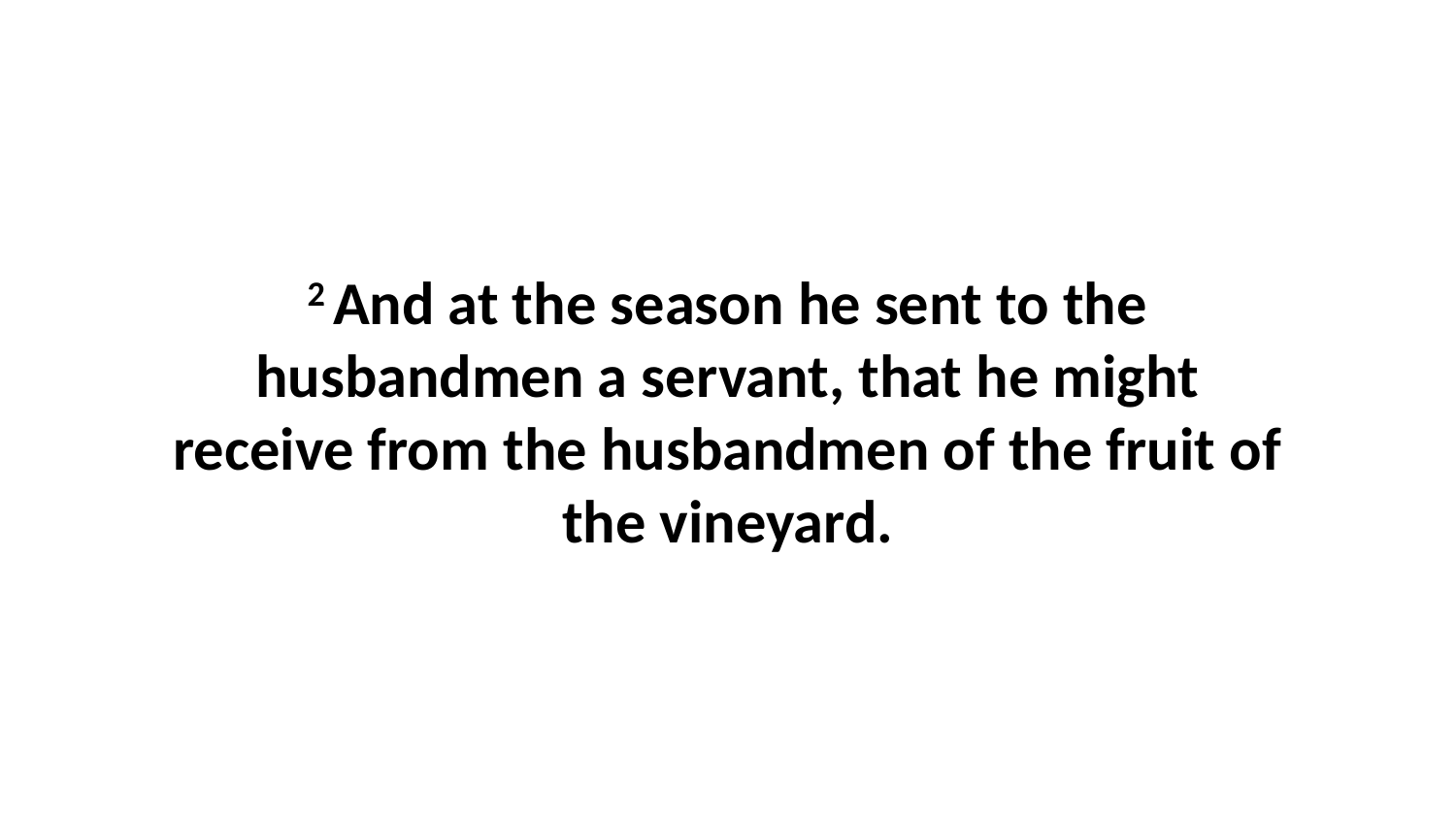

2 And at the season he sent to the husbandmen a servant, that he might receive from the husbandmen of the fruit of the vineyard.